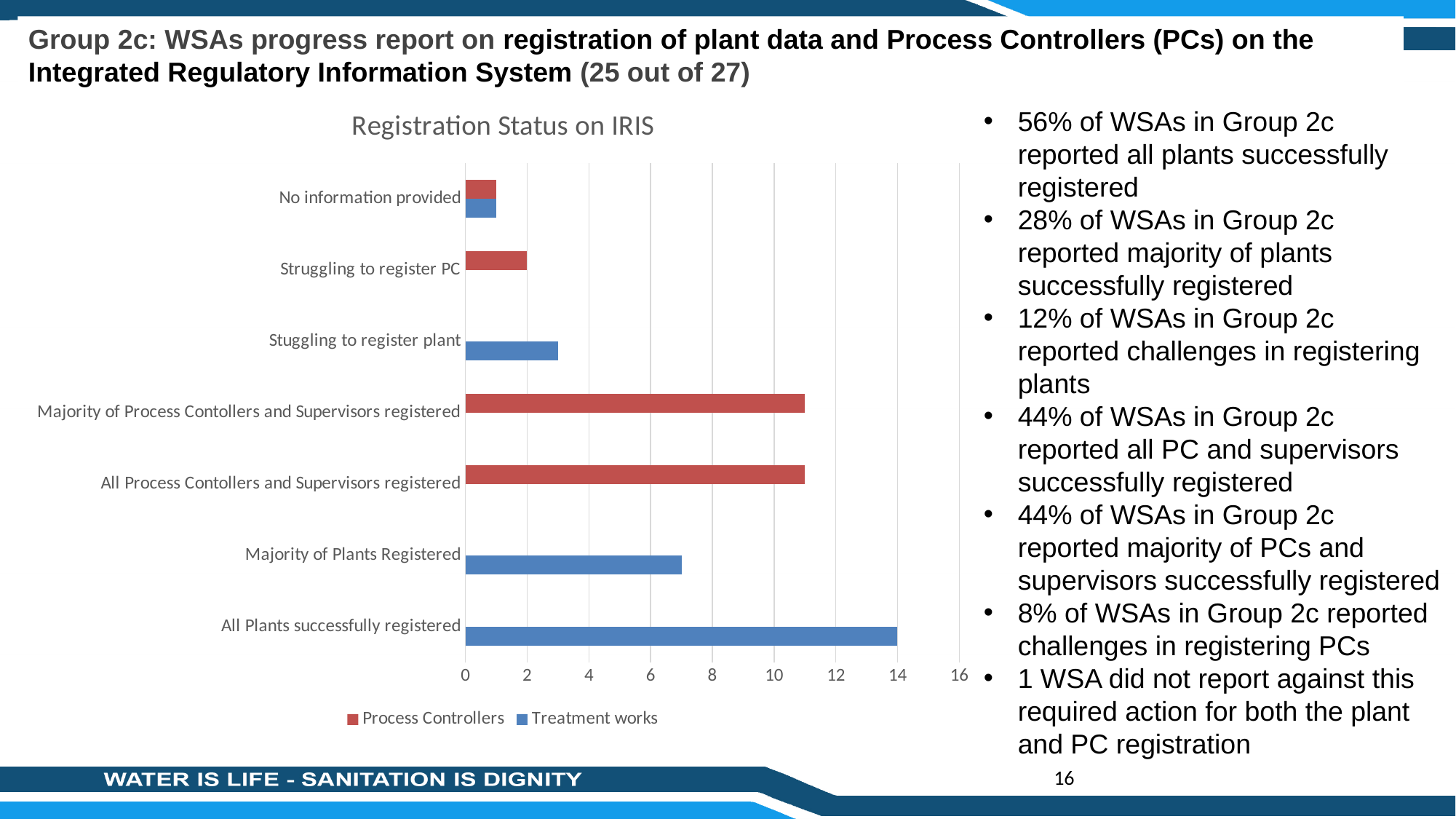

Group 2c: WSAs progress report on registration of plant data and Process Controllers (PCs) on the Integrated Regulatory Information System (25 out of 27)

### Chart: Registration Status on IRIS

| Category | Treatment works | Process Controllers |
|---|---|---|
| All Plants successfully registered | 14.0 | None |
| Majority of Plants Registered | 7.0 | None |
| All Process Contollers and Supervisors registered | None | 11.0 |
| Majority of Process Contollers and Supervisors registered | None | 11.0 |
| Stuggling to register plant | 3.0 | None |
| Struggling to register PC | None | 2.0 |
| No information provided | 1.0 | 1.0 |
56% of WSAs in Group 2c reported all plants successfully registered
28% of WSAs in Group 2c reported majority of plants successfully registered
12% of WSAs in Group 2c reported challenges in registering plants
44% of WSAs in Group 2c reported all PC and supervisors successfully registered
44% of WSAs in Group 2c reported majority of PCs and supervisors successfully registered
8% of WSAs in Group 2c reported challenges in registering PCs
1 WSA did not report against this required action for both the plant and PC registration

16